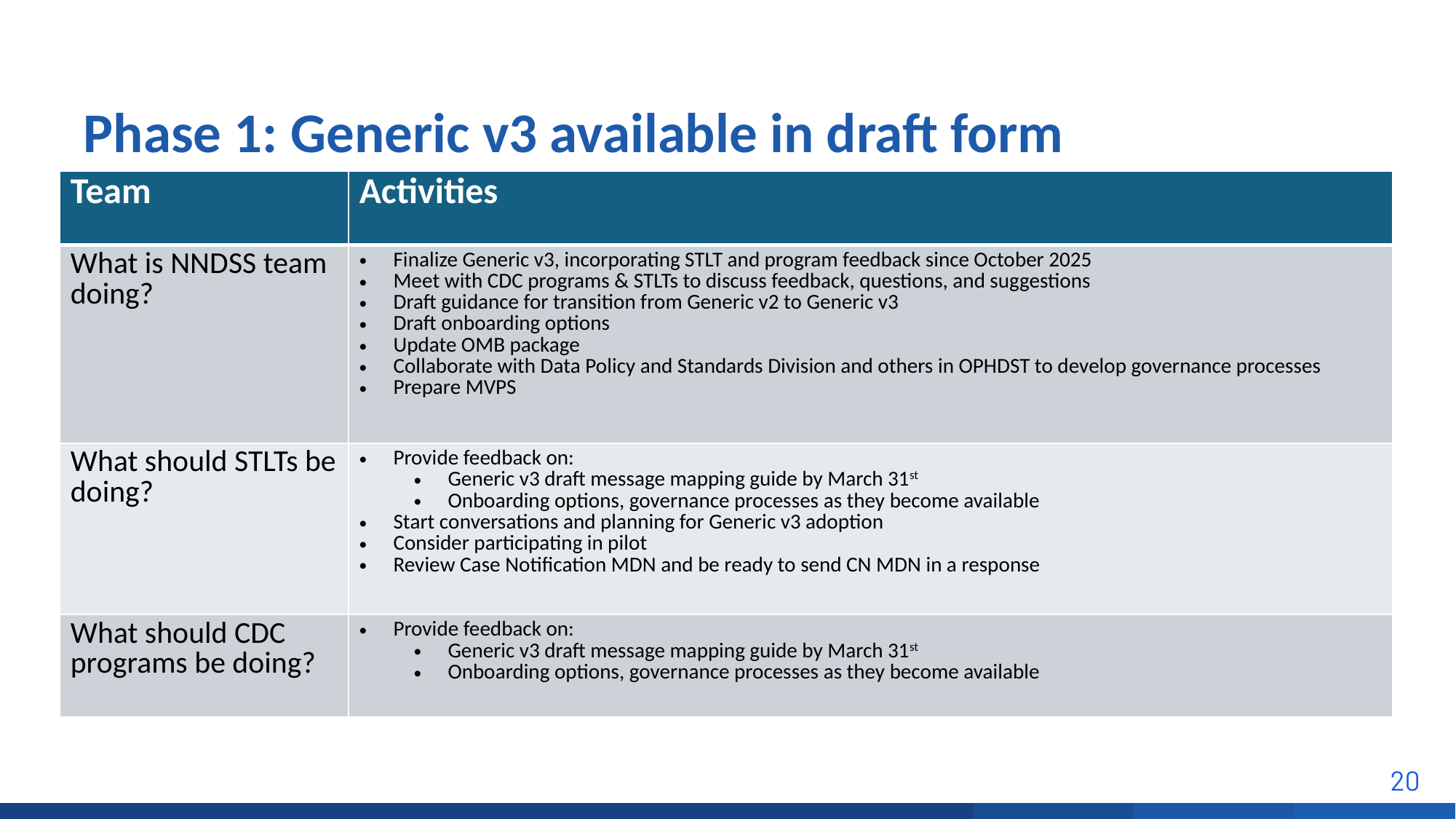

# Phase 1: Generic v3 available in draft form
| Team | Activities |
| --- | --- |
| What is NNDSS team doing? | Finalize Generic v3, incorporating STLT and program feedback since October 2025 Meet with CDC programs & STLTs to discuss feedback, questions, and suggestions Draft guidance for transition from Generic v2 to Generic v3 Draft onboarding options Update OMB package Collaborate with Data Policy and Standards Division and others in OPHDST to develop governance processes Prepare MVPS |
| What should STLTs be doing? | Provide feedback on: Generic v3 draft message mapping guide by March 31st Onboarding options, governance processes as they become available Start conversations and planning for Generic v3 adoption Consider participating in pilot Review Case Notification MDN and be ready to send CN MDN in a response |
| What should CDC programs be doing? | Provide feedback on: Generic v3 draft message mapping guide by March 31st Onboarding options, governance processes as they become available |
20